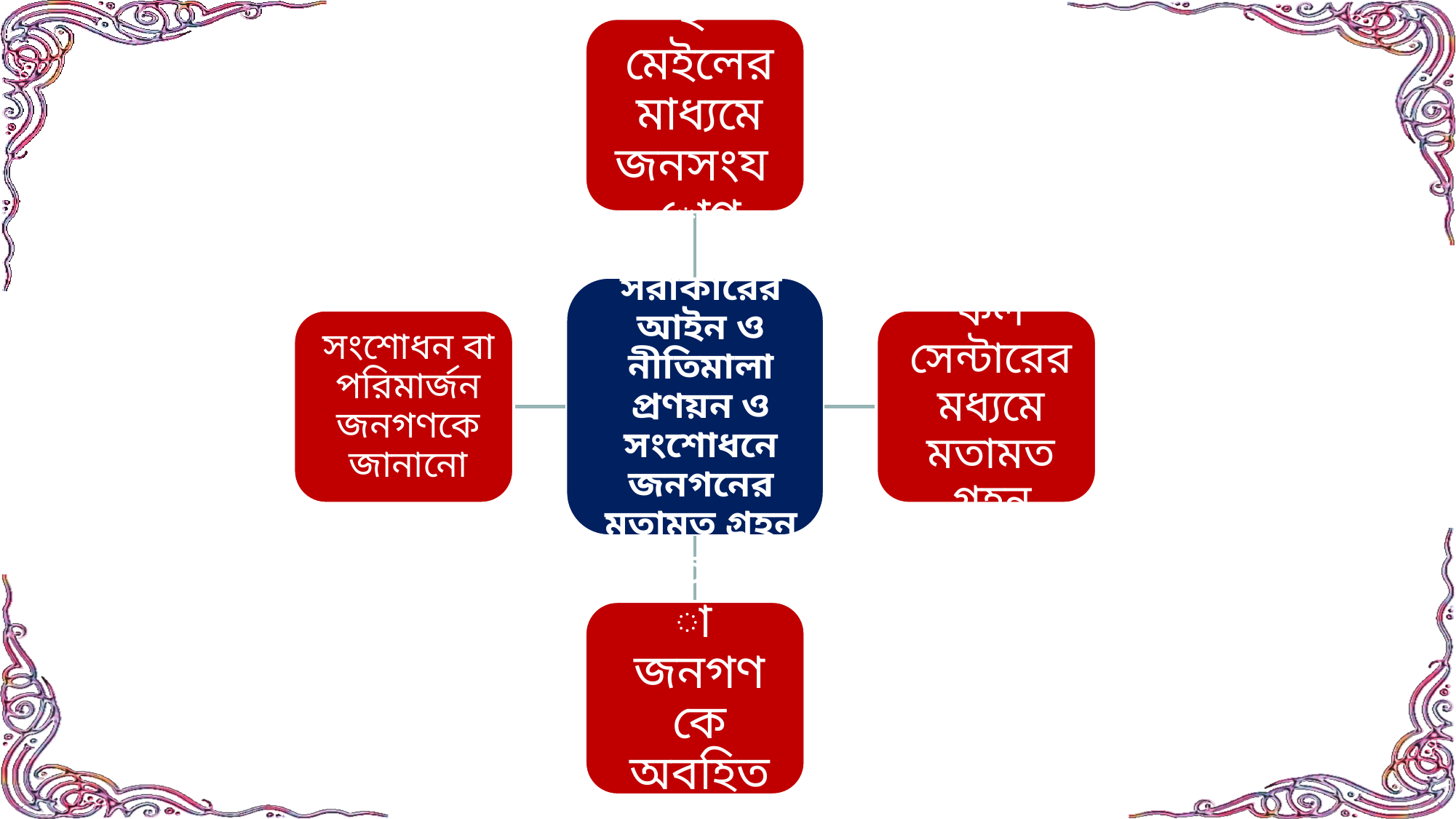

সরাকারের আইন ও নীতিমালা প্রণয়ন ও সংশোধনে জনগনের মতামত গ্রহন
ই-মেইলের মাধ্যমে জনসংযোগ
কল সেন্টারের মধ্যমে মতামত গ্রহন
নীতিমালা  জনগণকে অবহিতকরণ
সংশোধন বা পরিমার্জন জনগণকে জানানো